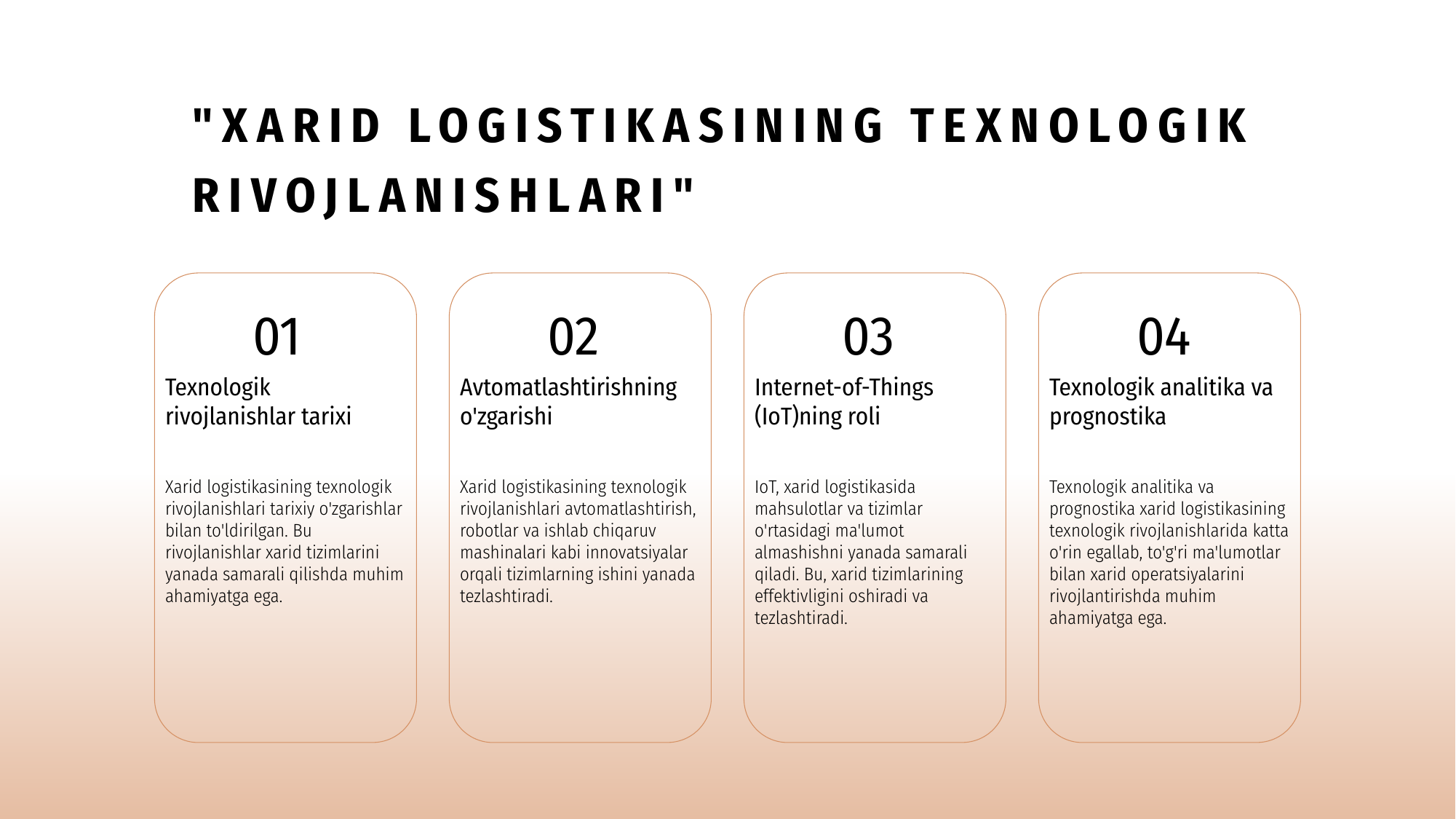

# "Xarid logistikasining texnologik rivojlanishlari"

01
02
03
04
Texnologik rivojlanishlar tarixi
Avtomatlashtirishning o'zgarishi
Internet-of-Things (IoT)ning roli
Texnologik analitika va prognostika
Xarid logistikasining texnologik rivojlanishlari tarixiy o'zgarishlar bilan to'ldirilgan. Bu rivojlanishlar xarid tizimlarini yanada samarali qilishda muhim ahamiyatga ega.
Xarid logistikasining texnologik rivojlanishlari avtomatlashtirish, robotlar va ishlab chiqaruv mashinalari kabi innovatsiyalar orqali tizimlarning ishini yanada tezlashtiradi.
IoT, xarid logistikasida mahsulotlar va tizimlar o'rtasidagi ma'lumot almashishni yanada samarali qiladi. Bu, xarid tizimlarining effektivligini oshiradi va tezlashtiradi.
Texnologik analitika va prognostika xarid logistikasining texnologik rivojlanishlarida katta o'rin egallab, to'g'ri ma'lumotlar bilan xarid operatsiyalarini rivojlantirishda muhim ahamiyatga ega.